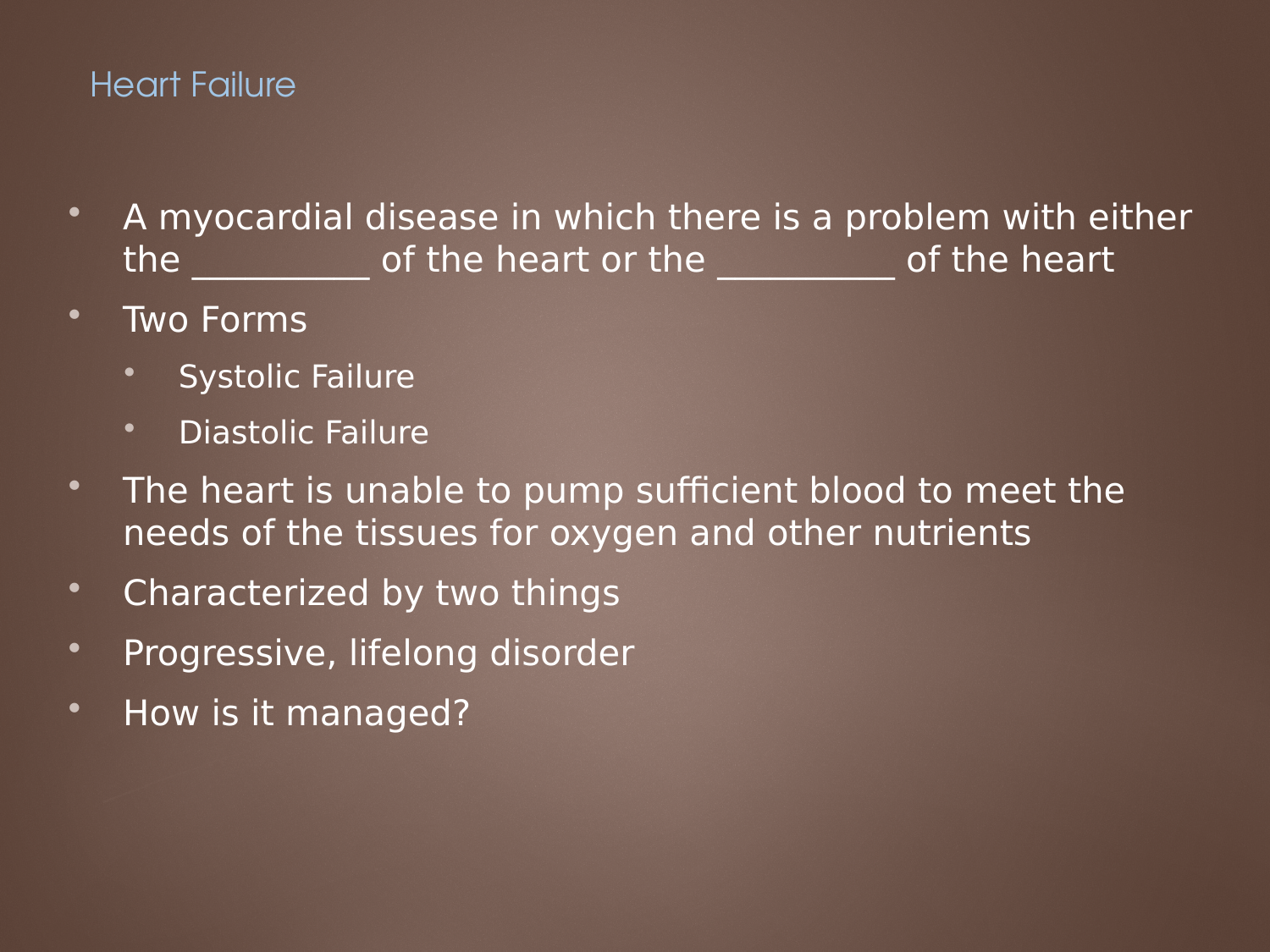

# Heart Failure
A myocardial disease in which there is a problem with either the __________ of the heart or the __________ of the heart
Two Forms
Systolic Failure
Diastolic Failure
The heart is unable to pump sufficient blood to meet the needs of the tissues for oxygen and other nutrients
Characterized by two things
Progressive, lifelong disorder
How is it managed?